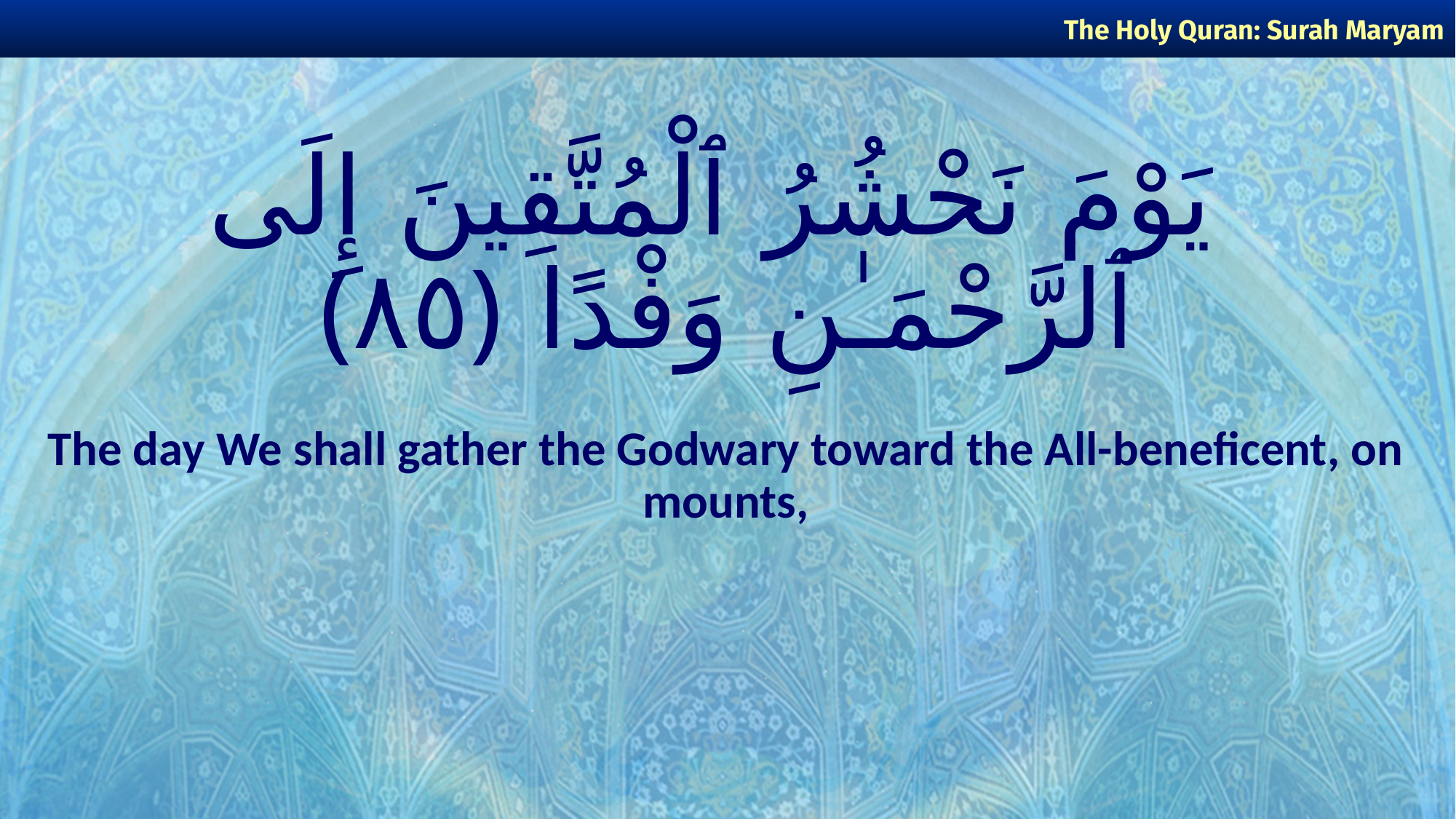

The Holy Quran: Surah Maryam
# يَوْمَ نَحْشُرُ ٱلْمُتَّقِينَ إِلَى ٱلرَّحْمَـٰنِ وَفْدًا ﴿٨٥﴾
The day We shall gather the Godwary toward the All-beneficent, on mounts,